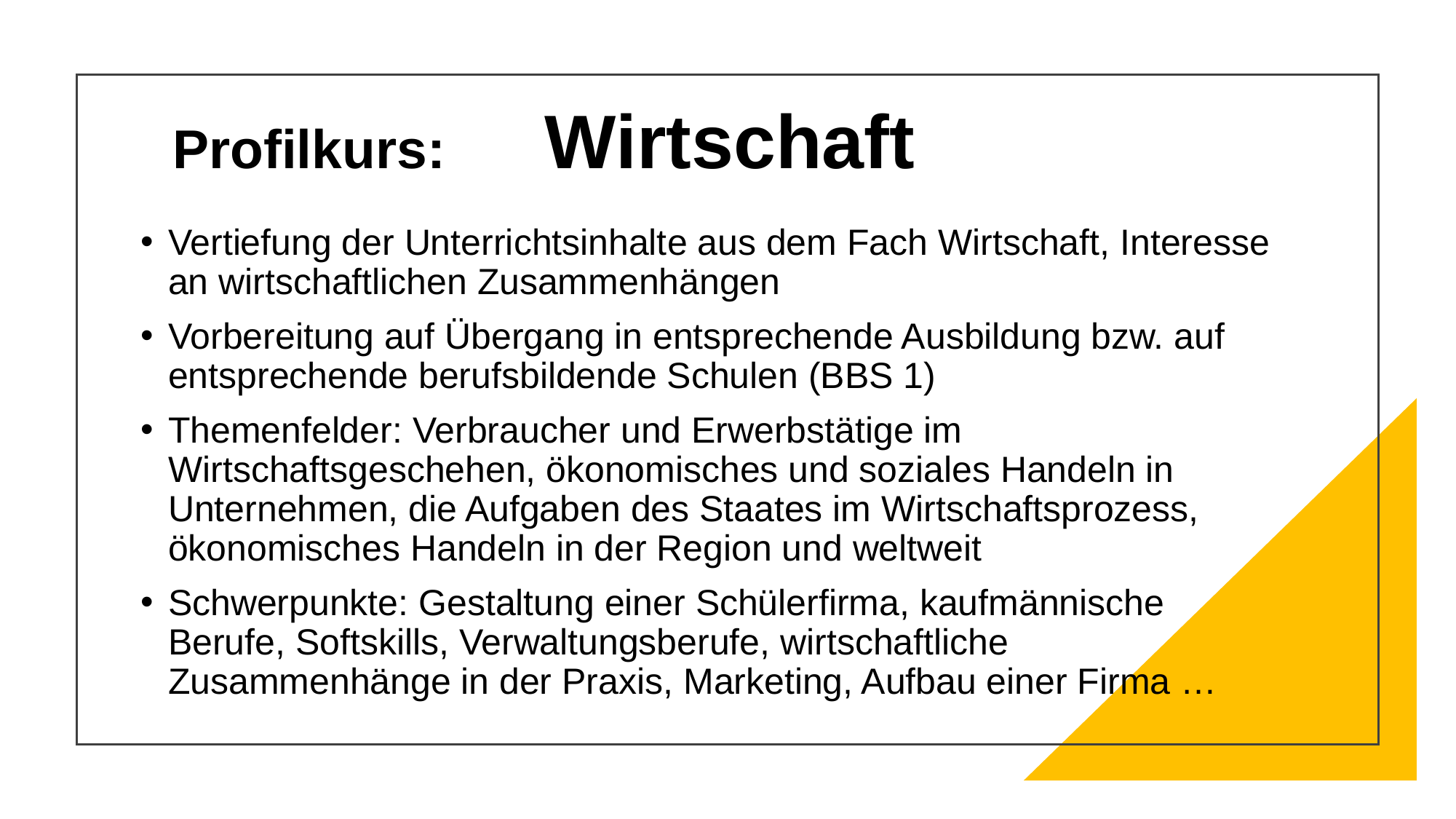

# Profilkurs:     Wirtschaft

Vertiefung der Unterrichtsinhalte aus dem Fach Wirtschaft, Interesse an wirtschaftlichen Zusammenhängen
Vorbereitung auf Übergang in entsprechende Ausbildung bzw. auf entsprechende berufsbildende Schulen (BBS 1)
Themenfelder: Verbraucher und Erwerbstätige im Wirtschaftsgeschehen, ökonomisches und soziales Handeln in Unternehmen, die Aufgaben des Staates im Wirtschaftsprozess, ökonomisches Handeln in der Region und weltweit
Schwerpunkte: Gestaltung einer Schülerfirma, kaufmännische Berufe, Softskills, Verwaltungsberufe, wirtschaftliche Zusammenhänge in der Praxis, Marketing, Aufbau einer Firma …